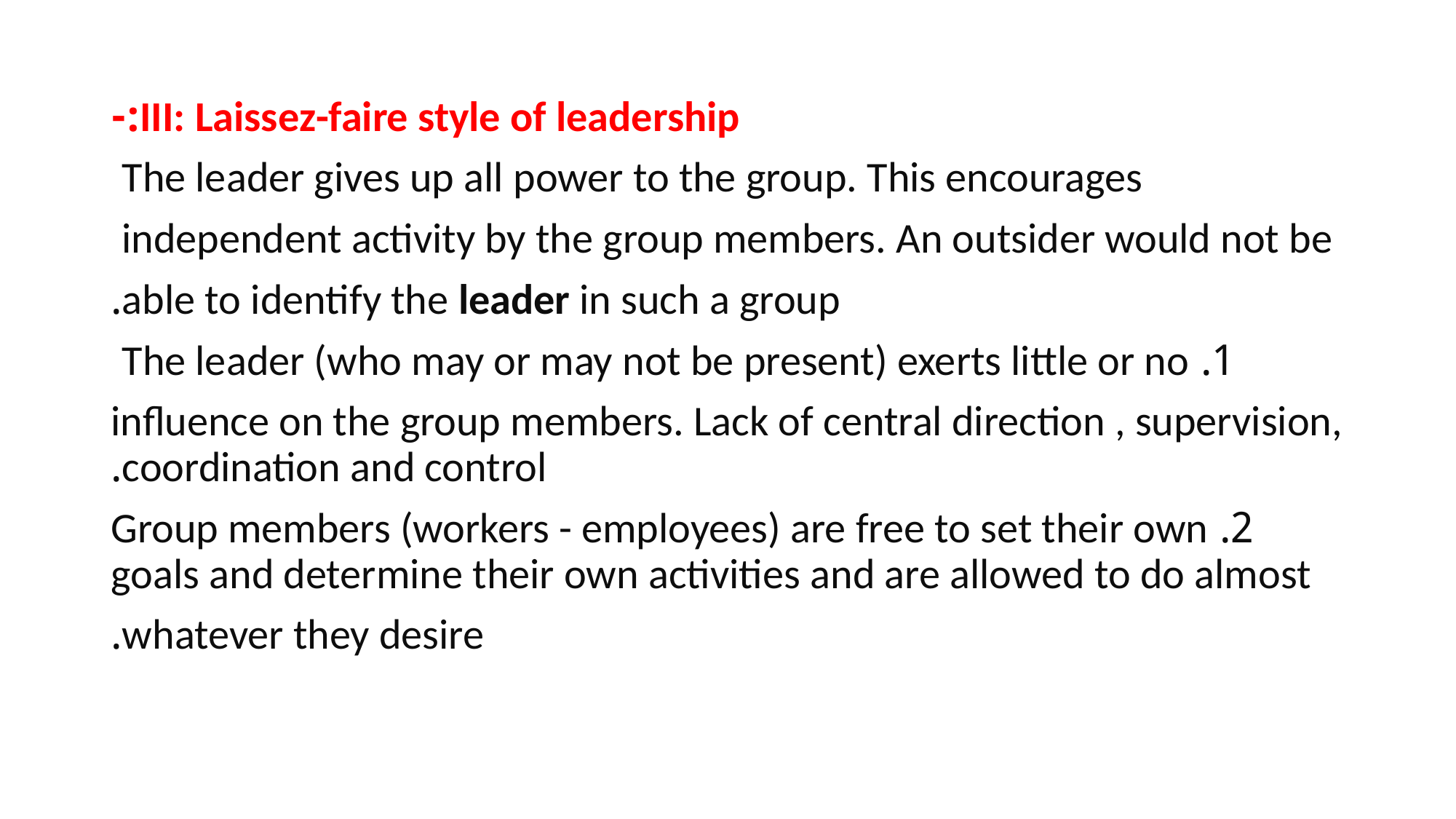

#
III: Laissez-faire style of leadership:-
The leader gives up all power to the group. This encourages
independent activity by the group members. An outsider would not be
able to identify the leader in such a group.
1. The leader (who may or may not be present) exerts little or no
influence on the group members. Lack of central direction , supervision, coordination and control.
2. Group members (workers - employees) are free to set their own goals and determine their own activities and are allowed to do almost
whatever they desire.